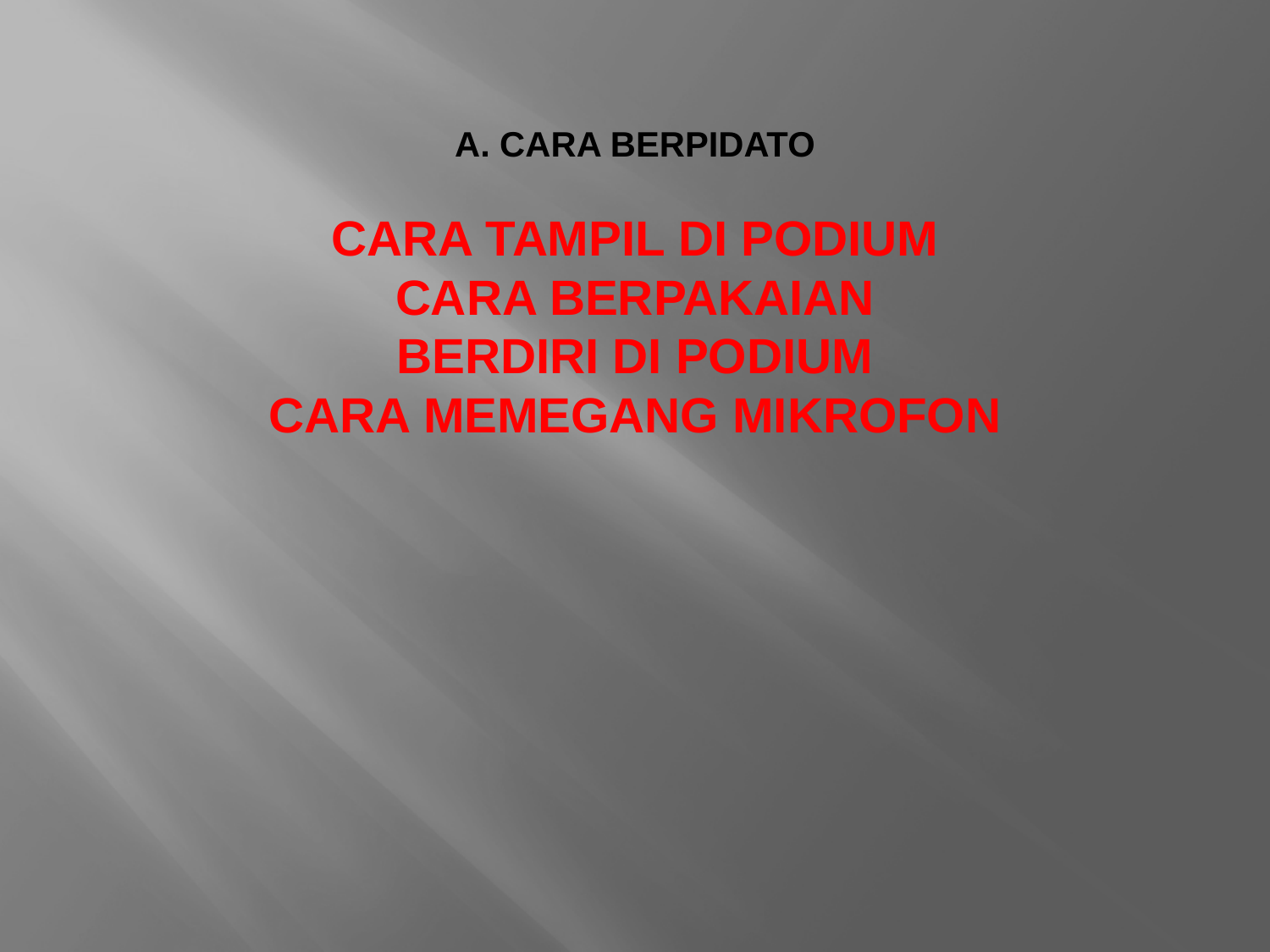

# A. CARA BERPIDATO Cara Tampil di Podium Cara Berpakaian Berdiri di Podium Cara Memegang Mikrofon